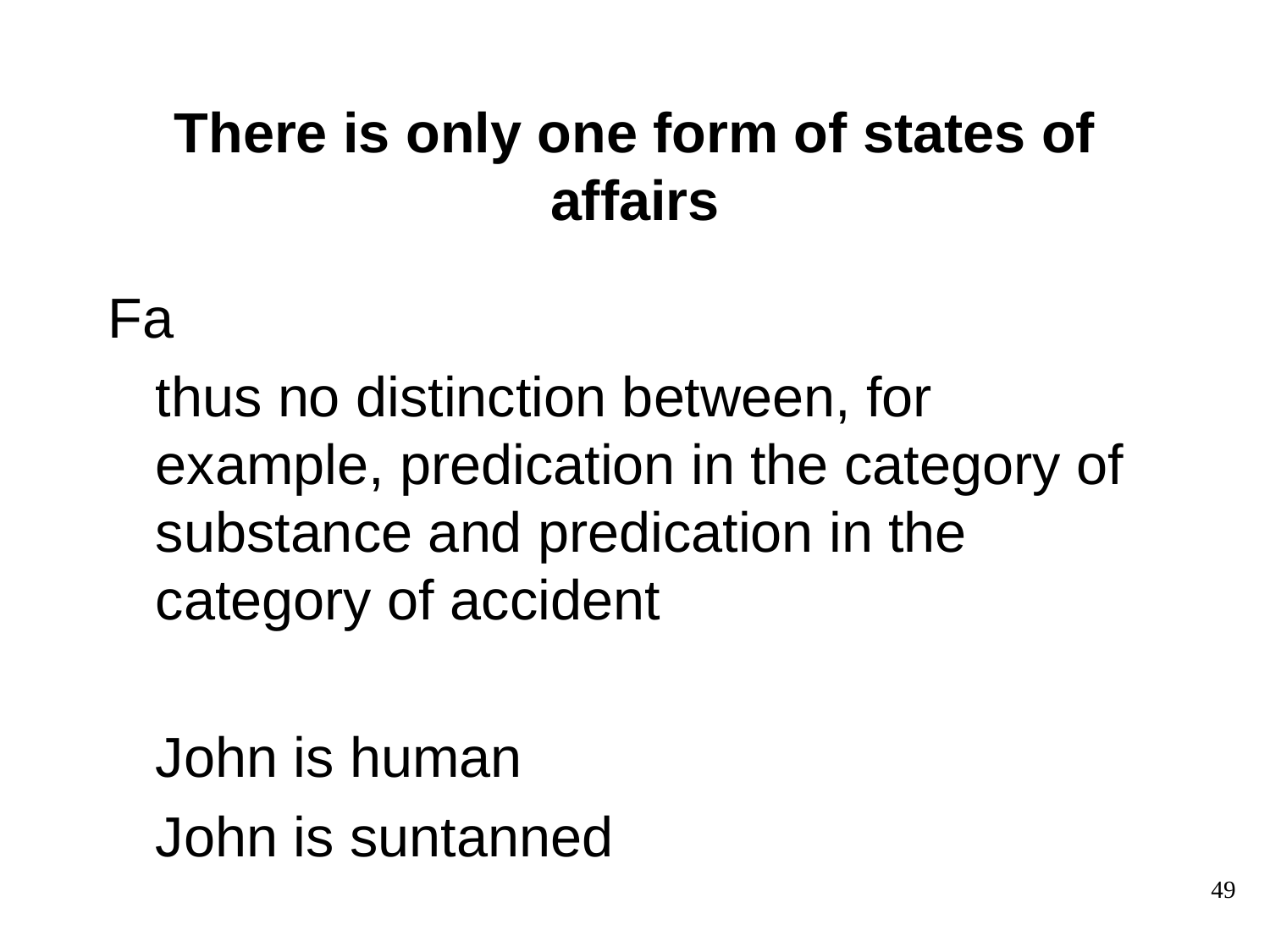

# There is only one form of states of affairs
Fa
	thus no distinction between, for example, predication in the category of substance and predication in the category of accident

	John is human
	John is suntanned

49